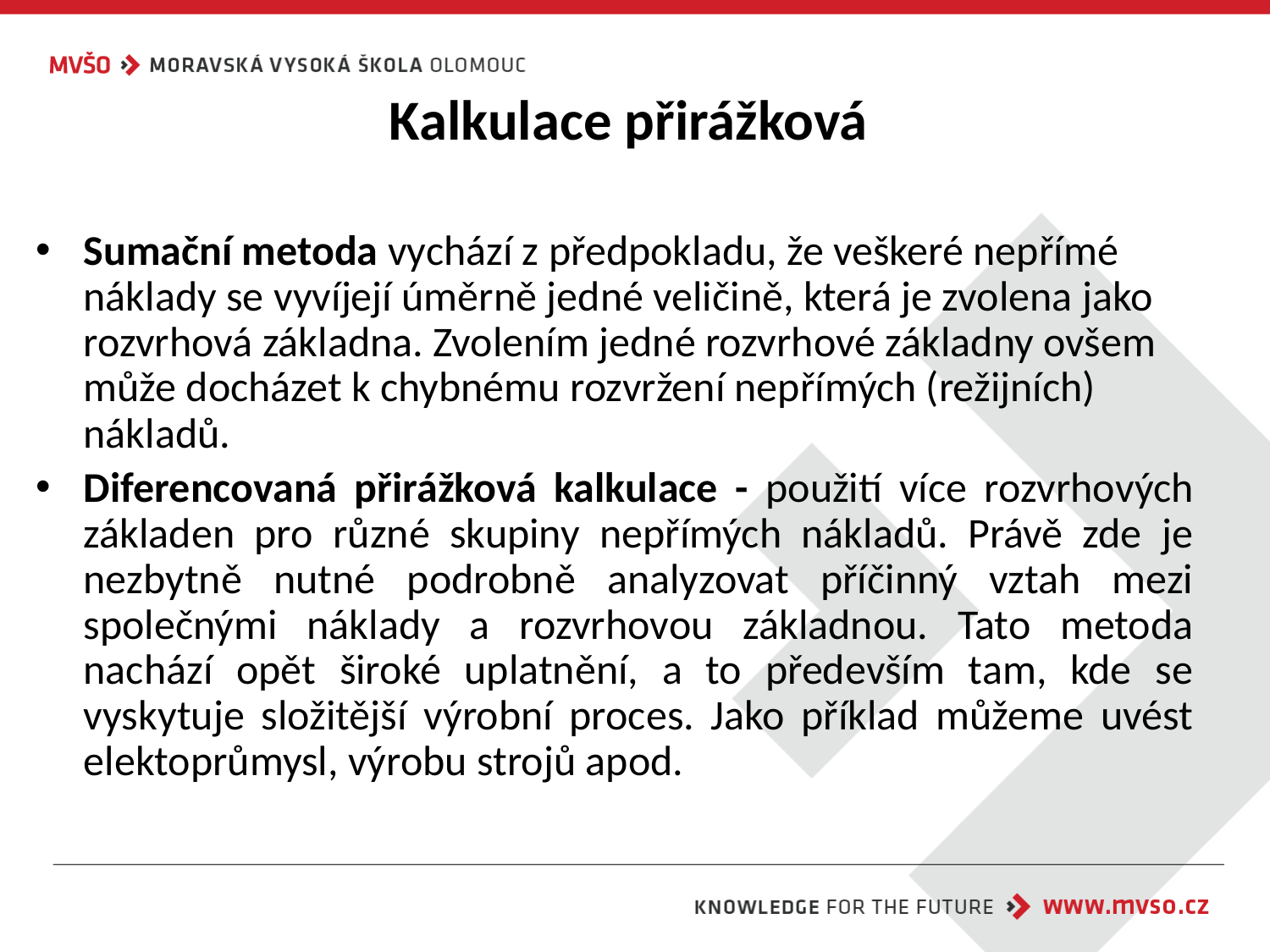

# Kalkulace přirážková
Sumační metoda vychází z předpokladu, že veškeré nepřímé náklady se vyvíjejí úměrně jedné veličině, která je zvolena jako rozvrhová základna. Zvolením jedné rozvrhové základny ovšem může docházet k chybnému rozvržení nepřímých (režijních) nákladů.
Diferencovaná přirážková kalkulace - použití více rozvrhových základen pro různé skupiny nepřímých nákladů. Právě zde je nezbytně nutné podrobně analyzovat příčinný vztah mezi společnými náklady a rozvrhovou základnou. Tato metoda nachází opět široké uplatnění, a to především tam, kde se vyskytuje složitější výrobní proces. Jako příklad můžeme uvést elektoprůmysl, výrobu strojů apod.